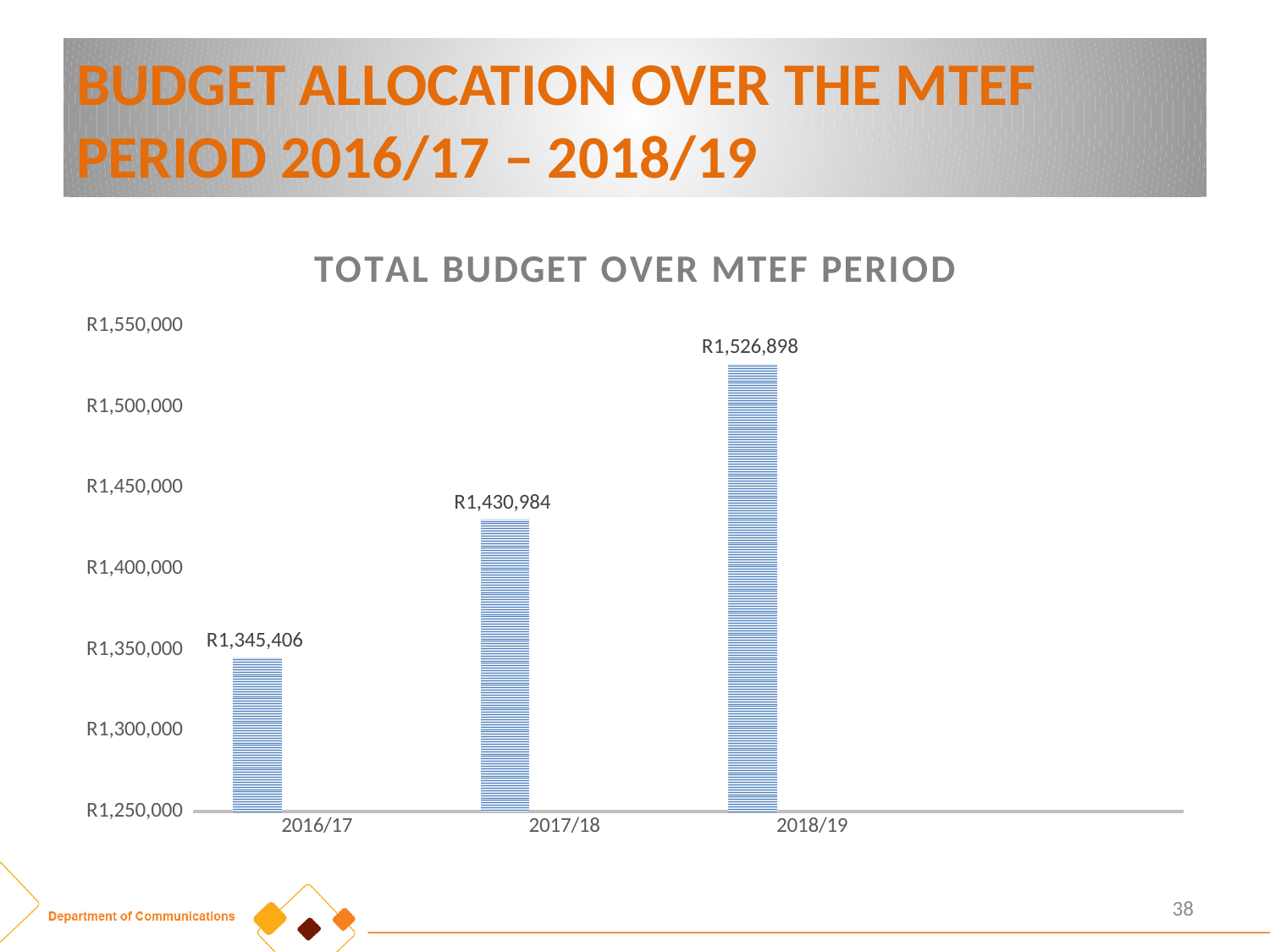

# BUDGET ALLOCATION OVER THE MTEF PERIOD 2016/17 – 2018/19

### Chart: TOTAL BUDGET OVER MTEF PERIOD

| Category | Series 1 | Column1 | Column2 |
|---|---|---|---|
| 2016/17 | 1345406.0 | None | None |
| 2017/18 | 1430984.0 | None | None |
| 2018/19 | 1526898.0 | None | None |
38